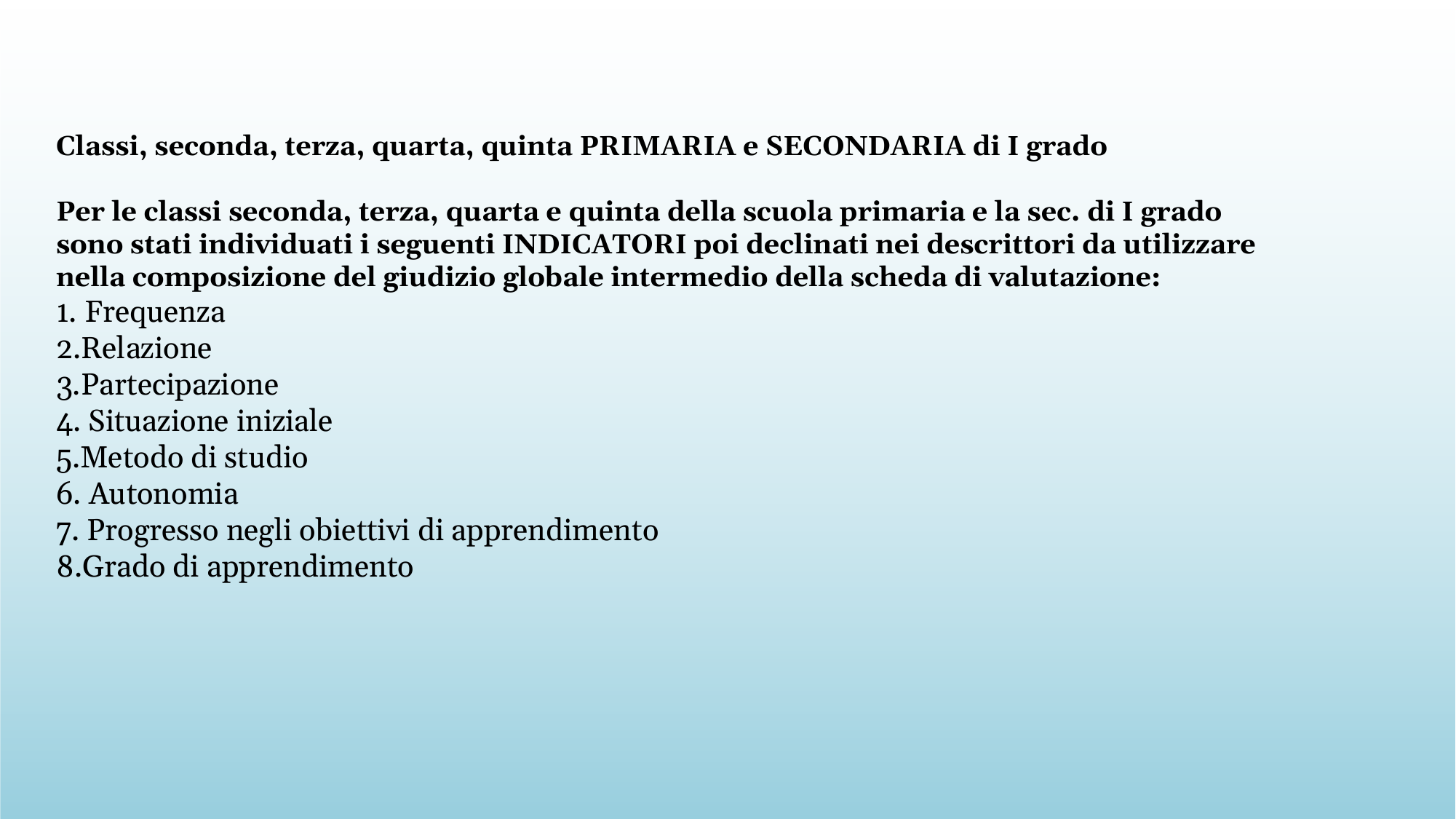

Classi, seconda, terza, quarta, quinta PRIMARIA e SECONDARIA di I grado

Per le classi seconda, terza, quarta e quinta della scuola primaria e la sec. di I grado sono stati individuati i seguenti INDICATORI poi declinati nei descrittori da utilizzare nella composizione del giudizio globale intermedio della scheda di valutazione:
1. Frequenza
2.Relazione
3.Partecipazione
4. Situazione iniziale
5.Metodo di studio
6. Autonomia
7. Progresso negli obiettivi di apprendimento
8.Grado di apprendimento